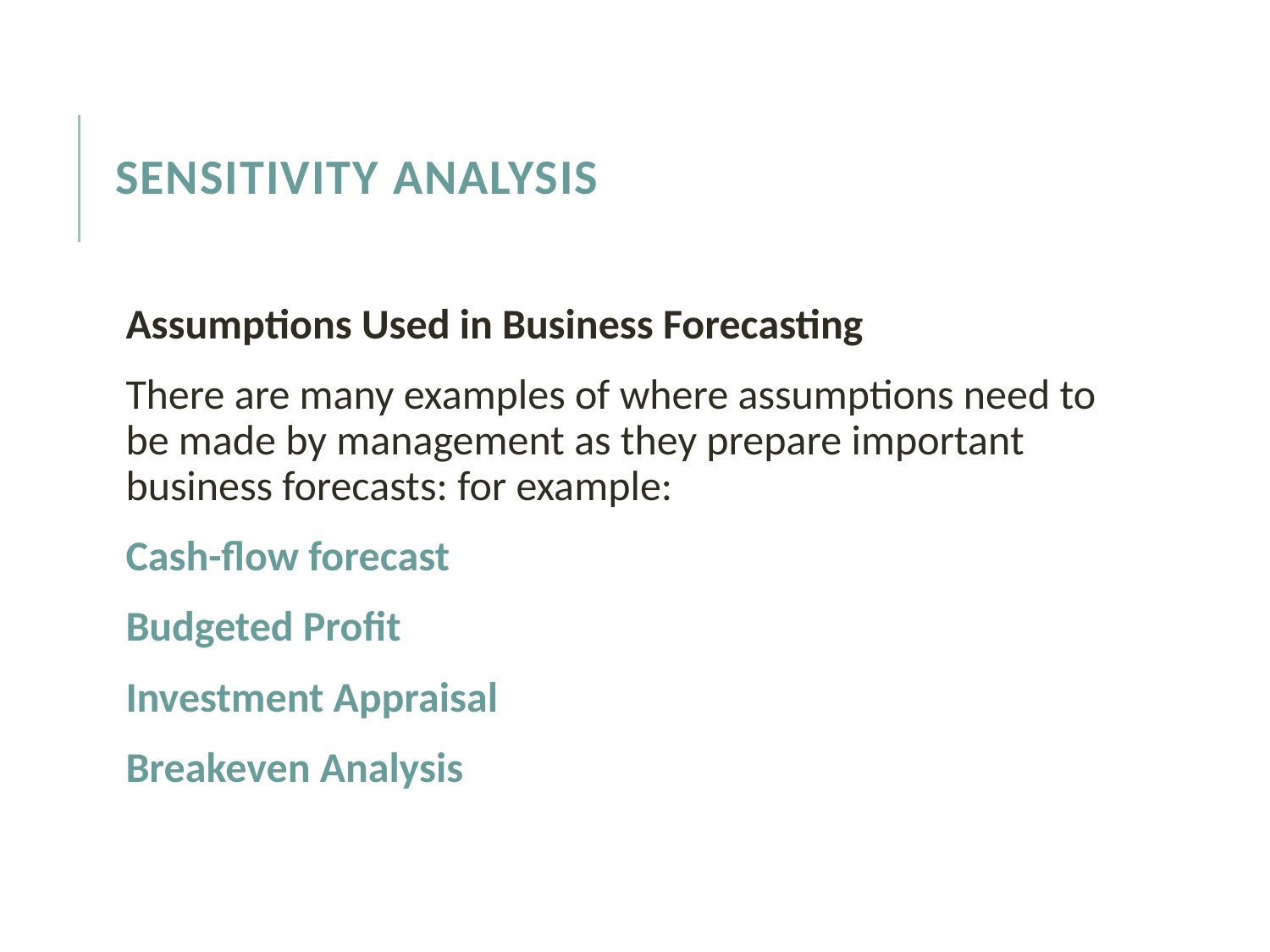

# Sensitivity analysis
Assumptions Used in Business Forecasting
There are many examples of where assumptions need to be made by management as they prepare important business forecasts: for example:
Cash-flow forecast
Budgeted Profit
Investment Appraisal
Breakeven Analysis